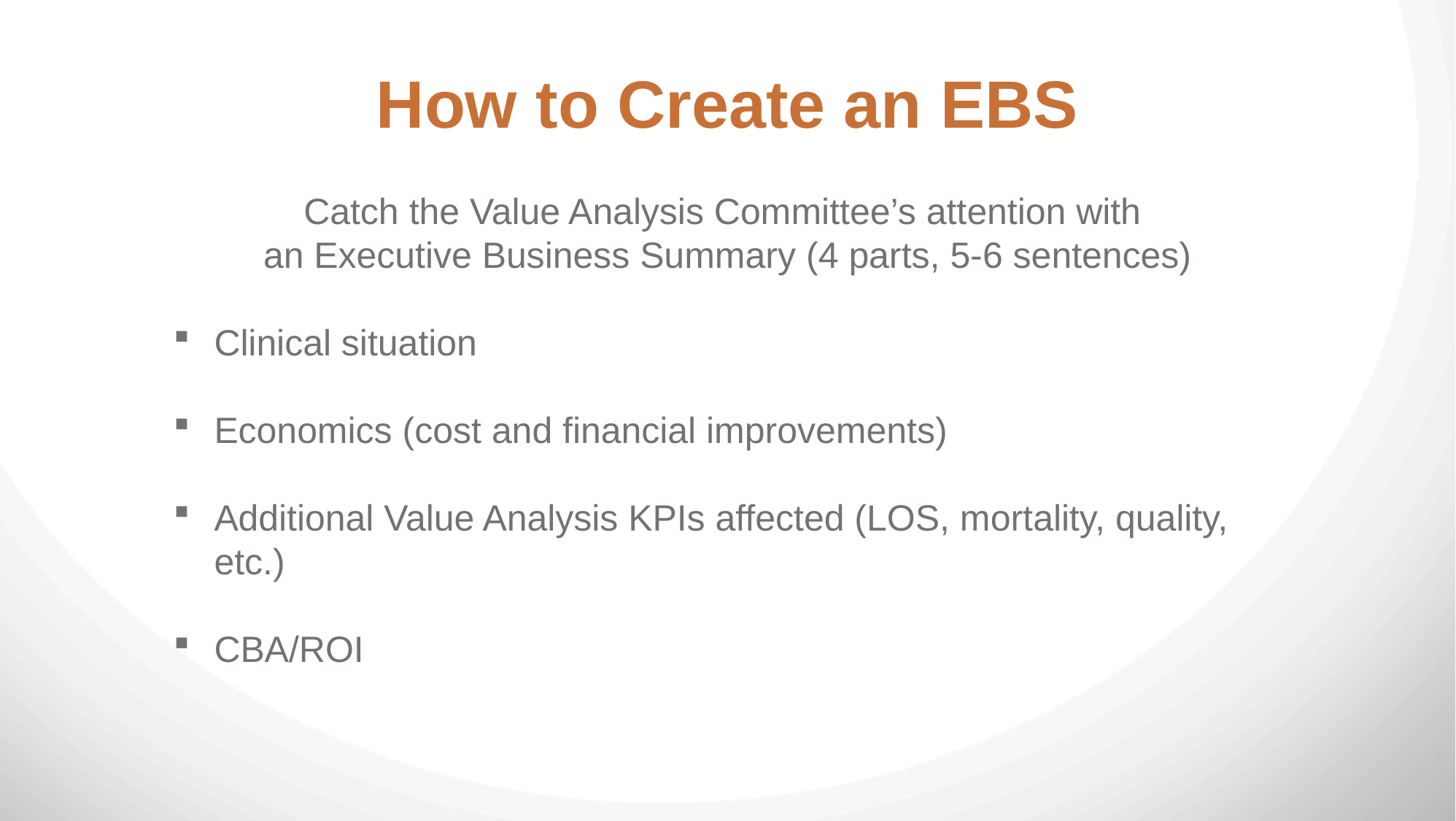

# How to Create an EBS
Catch the Value Analysis Committee’s attention with
an Executive Business Summary (4 parts, 5-6 sentences)

Clinical situation

Economics (cost and financial improvements)

Additional Value Analysis KPIs affected (LOS, mortality, quality, etc.)

CBA/ROI